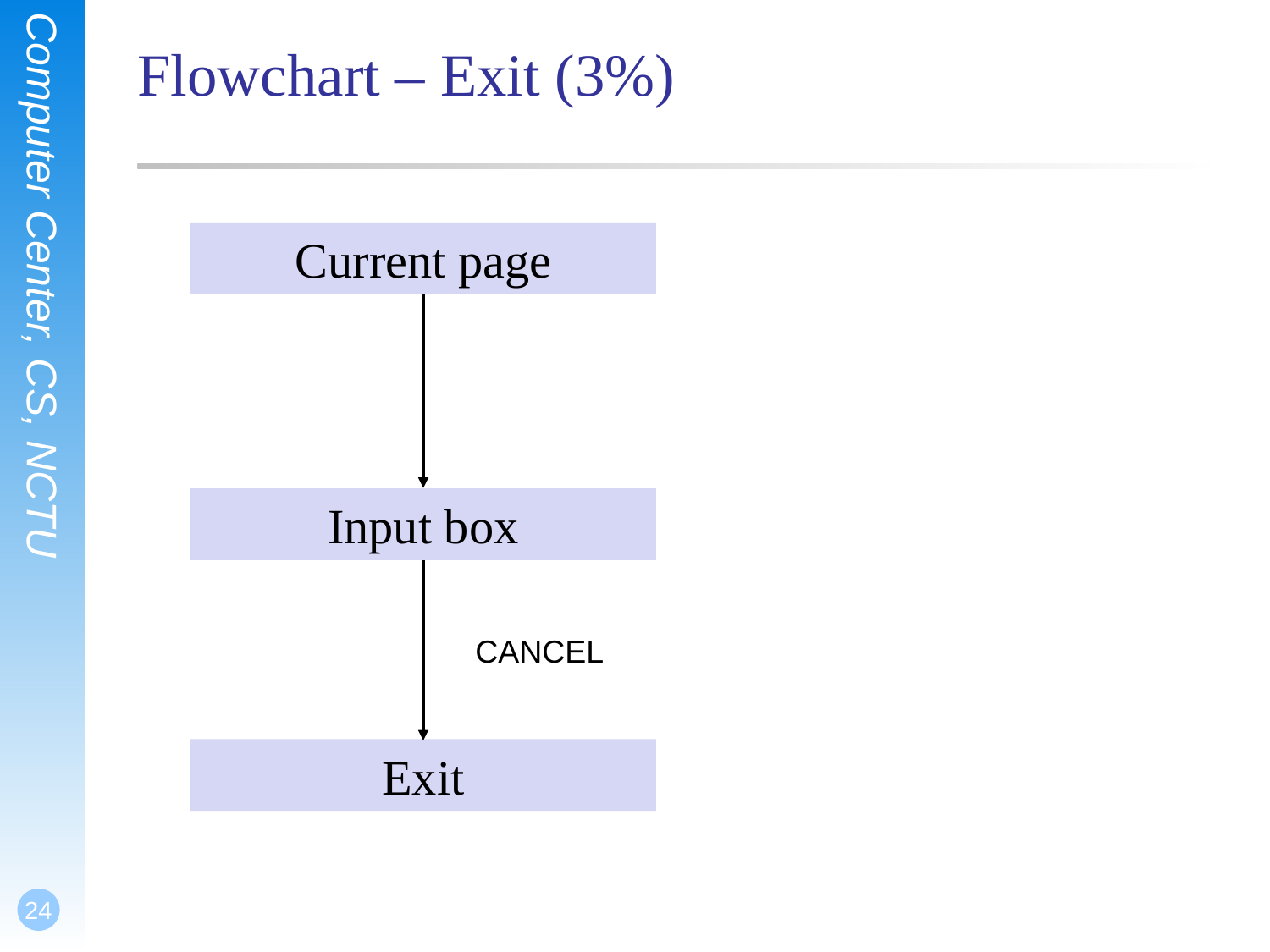

# Flowchart – Exit (3%)
Current page
Input box
CANCEL
Exit